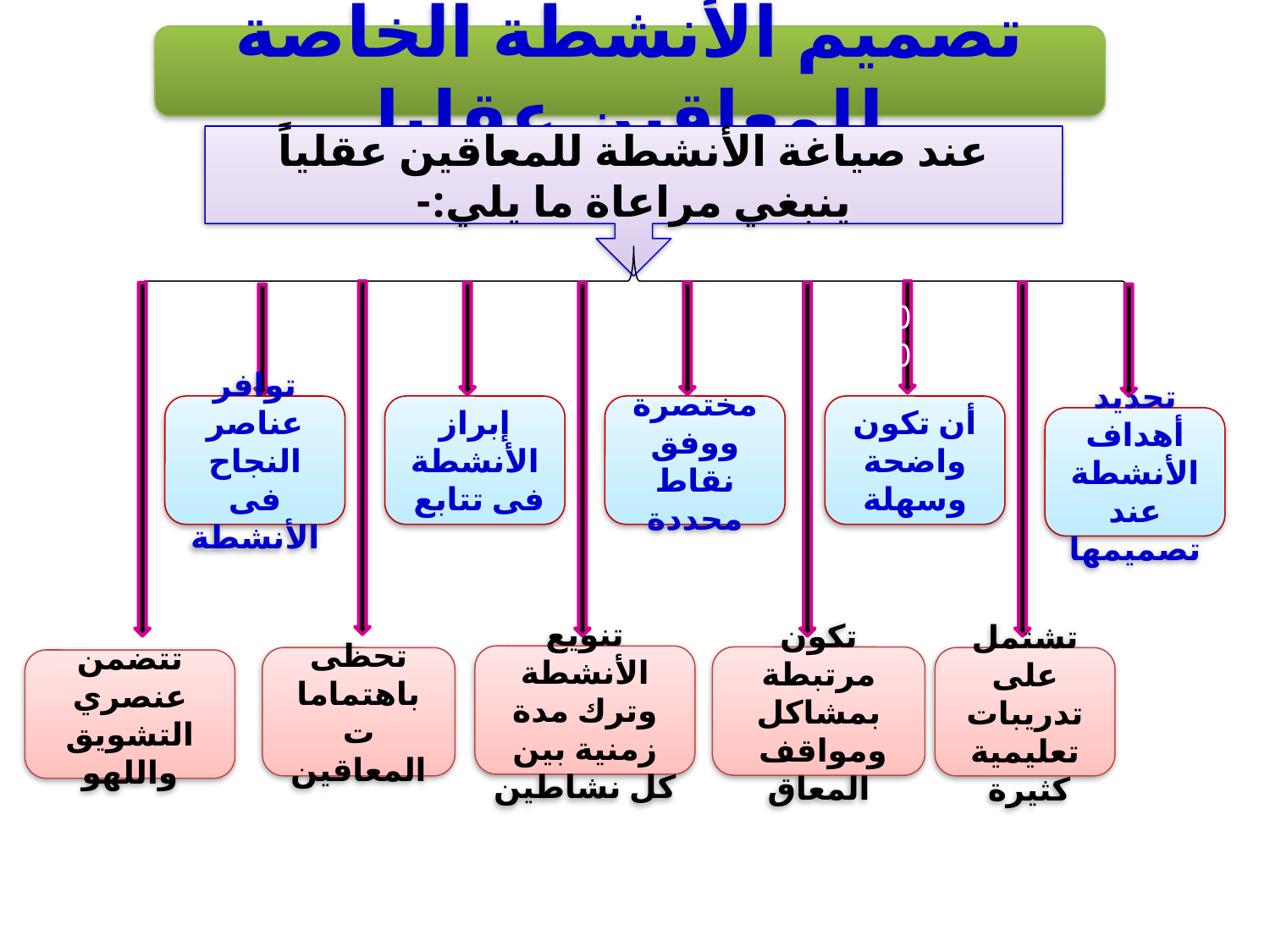

تصميم الأنشطة الخاصة للمعاقين عقليا
عند صياغة الأنشطة للمعاقين عقلياً ينبغي مراعاة ما يلي:-

00

توافر عناصر النجاح فى الأنشطة
إبراز الأنشطة فى تتابع
مختصرة ووفق نقاط محددة
أن تكون واضحة وسهلة
تحديد أهداف الأنشطة عند تصميمها
تنويع الأنشطة وترك مدة زمنية بين كل نشاطين
تكون مرتبطة بمشاكل ومواقف  المعاق
تحظى باهتمامات المعاقين
تشتمل على تدريبات تعليمية كثيرة
تتضمن عنصري التشويق واللهو